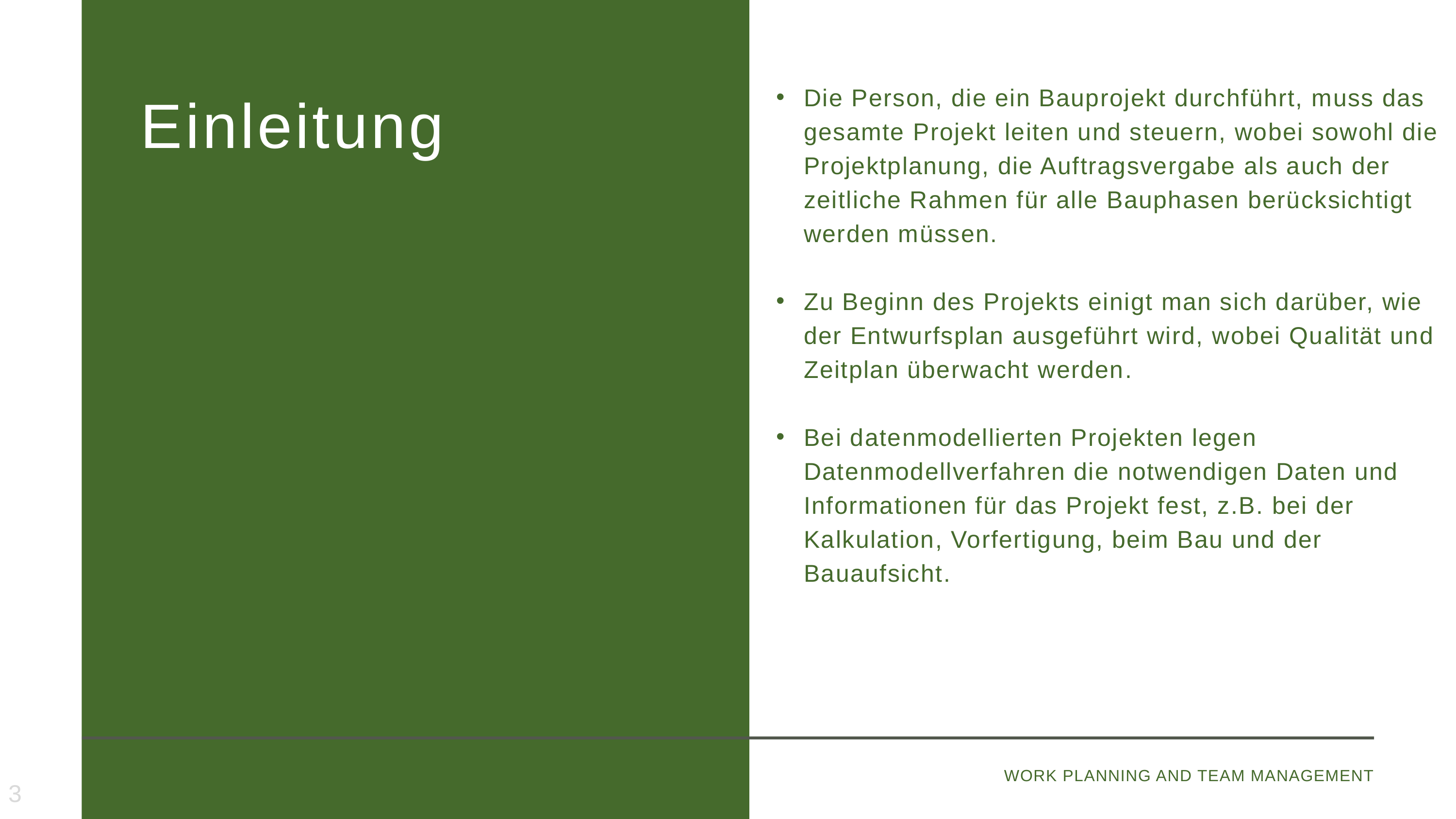

Einleitung

Die Person, die ein Bauprojekt durchführt, muss das gesamte Projekt leiten und steuern, wobei sowohl die Projektplanung, die Auftragsvergabe als auch der zeitliche Rahmen für alle Bauphasen berücksichtigt werden müssen.

Zu Beginn des Projekts einigt man sich darüber, wie der Entwurfsplan ausgeführt wird, wobei Qualität und Zeitplan überwacht werden.

Bei datenmodellierten Projekten legen Datenmodellverfahren die notwendigen Daten und Informationen für das Projekt fest, z.B. bei der Kalkulation, Vorfertigung, beim Bau und der Bauaufsicht.

3